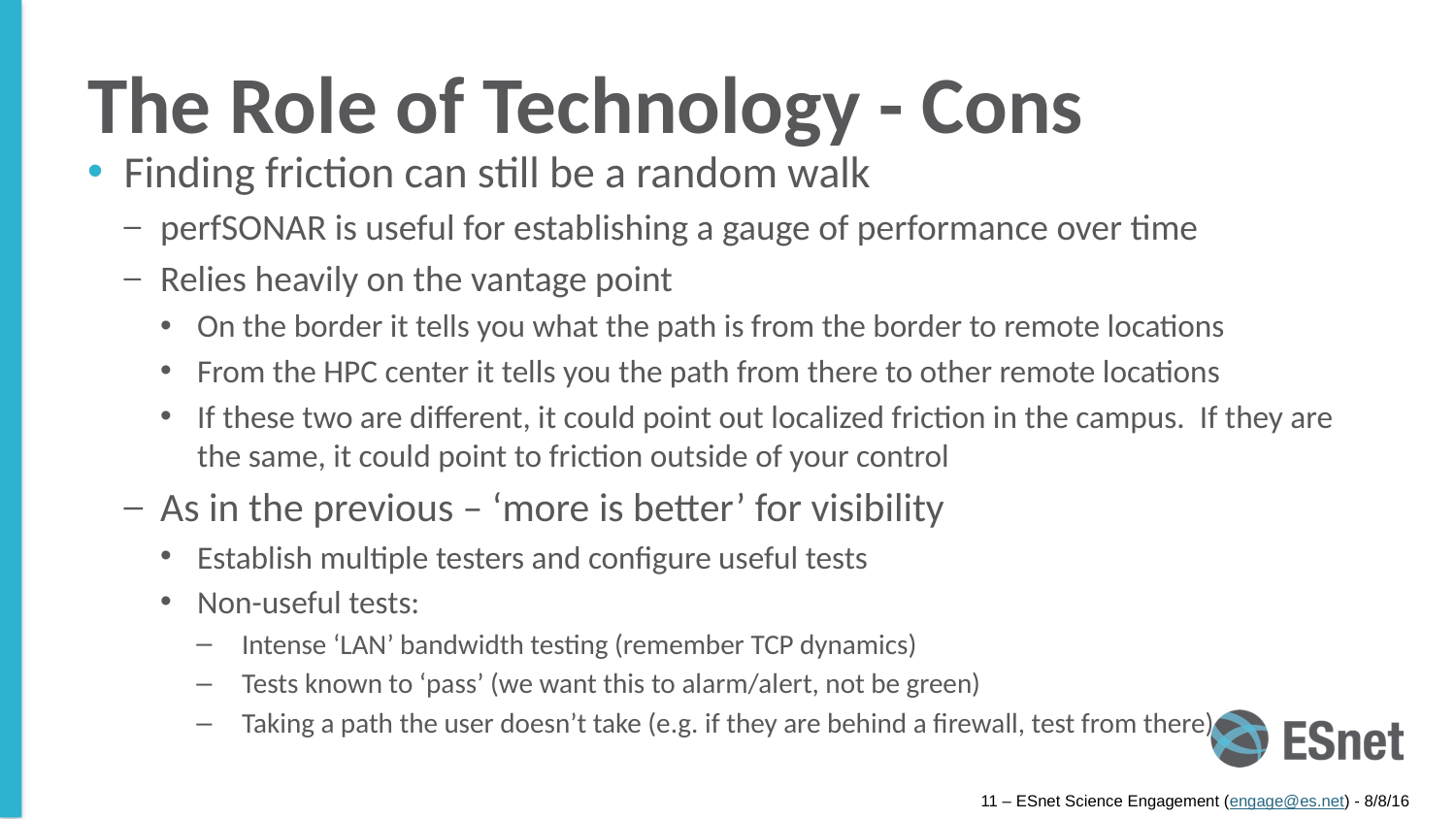

# The Role of Technology - Cons
Finding friction can still be a random walk
perfSONAR is useful for establishing a gauge of performance over time
Relies heavily on the vantage point
On the border it tells you what the path is from the border to remote locations
From the HPC center it tells you the path from there to other remote locations
If these two are different, it could point out localized friction in the campus.  If they are the same, it could point to friction outside of your control
As in the previous – ‘more is better’ for visibility
Establish multiple testers and configure useful tests
Non-useful tests:
Intense ‘LAN’ bandwidth testing (remember TCP dynamics)
Tests known to ‘pass’ (we want this to alarm/alert, not be green)
Taking a path the user doesn’t take (e.g. if they are behind a firewall, test from there)

11 – ESnet Science Engagement (engage@es.net) - 8/8/16